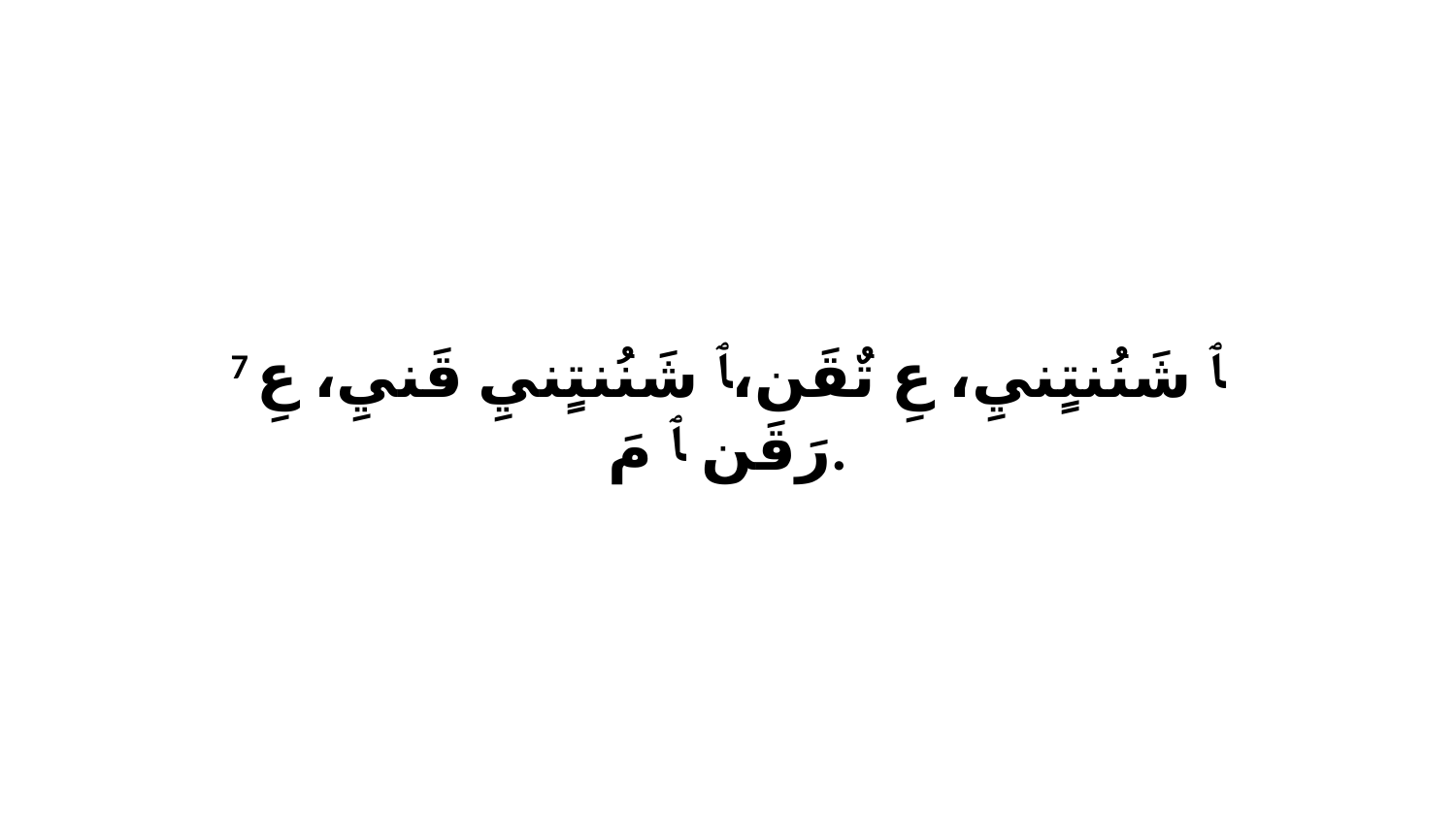

7 ﭑ شَنُنتٍنيِ، عِ تٌقَن،ﭑ شَنُنتٍنيِ قَنيِ، عِ رَقَن ﭑ مَ.